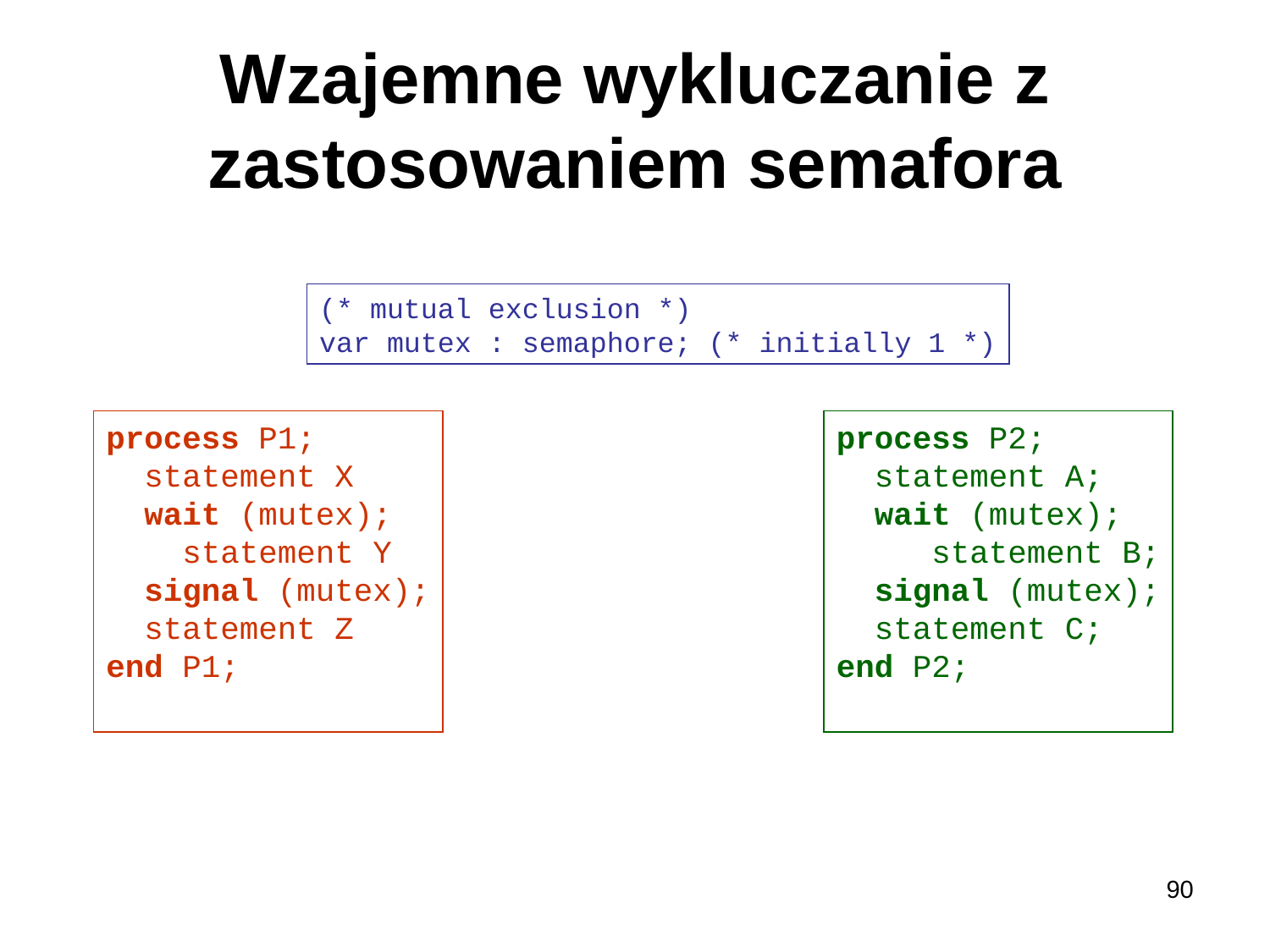

# Wzajemne wykluczanie z zastosowaniem semafora
(* mutual exclusion *)
var mutex : semaphore; (* initially 1 *)
process P1;
  statement X
  wait (mutex);
    statement Y
  signal (mutex);
  statement Z
end P1;

process P2;
  statement A;
  wait (mutex);
     statement B;
  signal (mutex);
  statement C;
end P2;

90